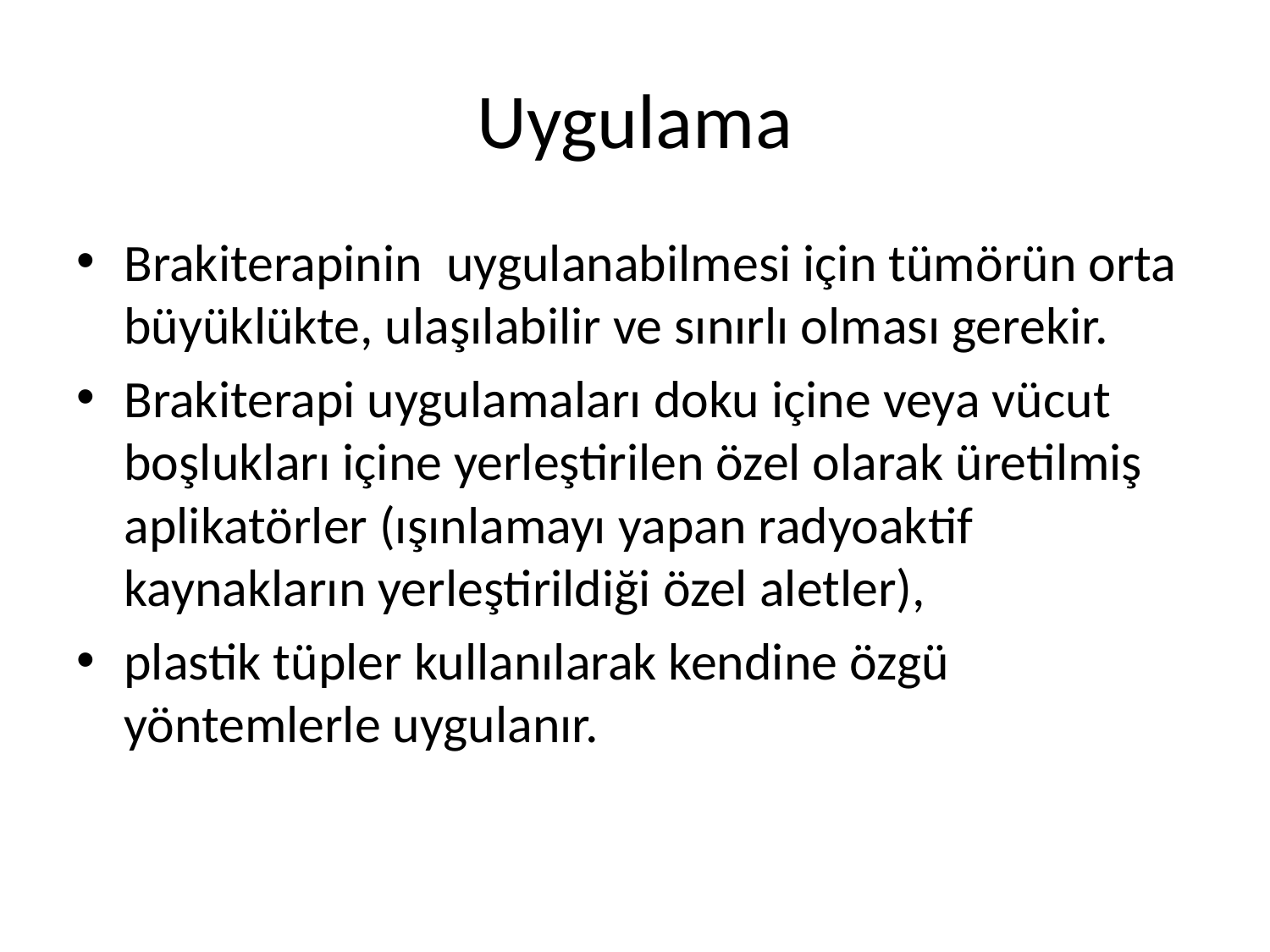

# Uygulama
Brakiterapinin  uygulanabilmesi için tümörün orta büyüklükte, ulaşılabilir ve sınırlı olması gerekir.
Brakiterapi uygulamaları doku içine veya vücut boşlukları içine yerleştirilen özel olarak üretilmiş aplikatörler (ışınlamayı yapan radyoaktif kaynakların yerleştirildiği özel aletler),
plastik tüpler kullanılarak kendine özgü yöntemlerle uygulanır.